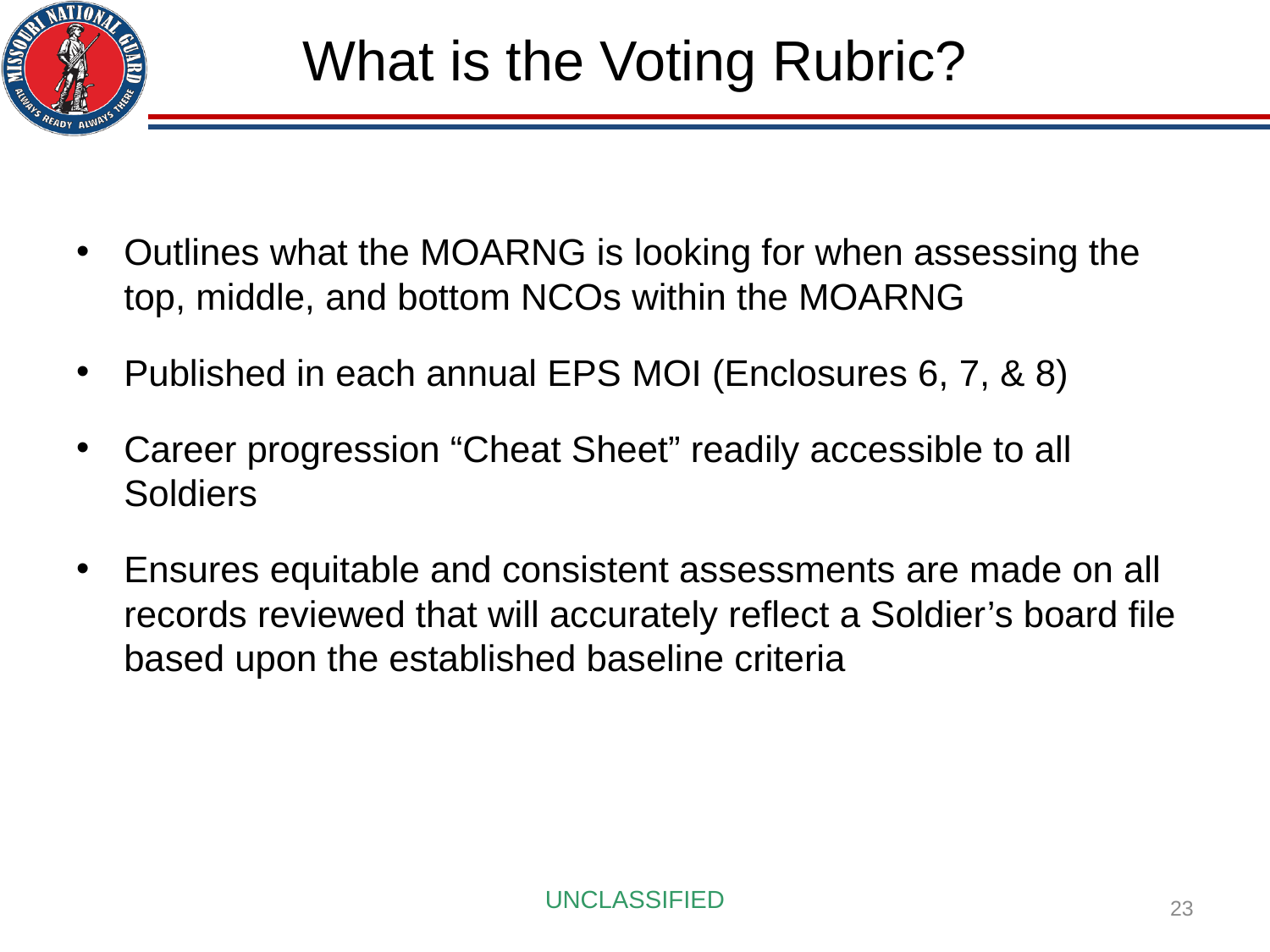

# What is the Voting Rubric?
Outlines what the MOARNG is looking for when assessing the top, middle, and bottom NCOs within the MOARNG
Published in each annual EPS MOI (Enclosures 6, 7, & 8)
Career progression “Cheat Sheet” readily accessible to all Soldiers
Ensures equitable and consistent assessments are made on all records reviewed that will accurately reflect a Soldier’s board file based upon the established baseline criteria
23